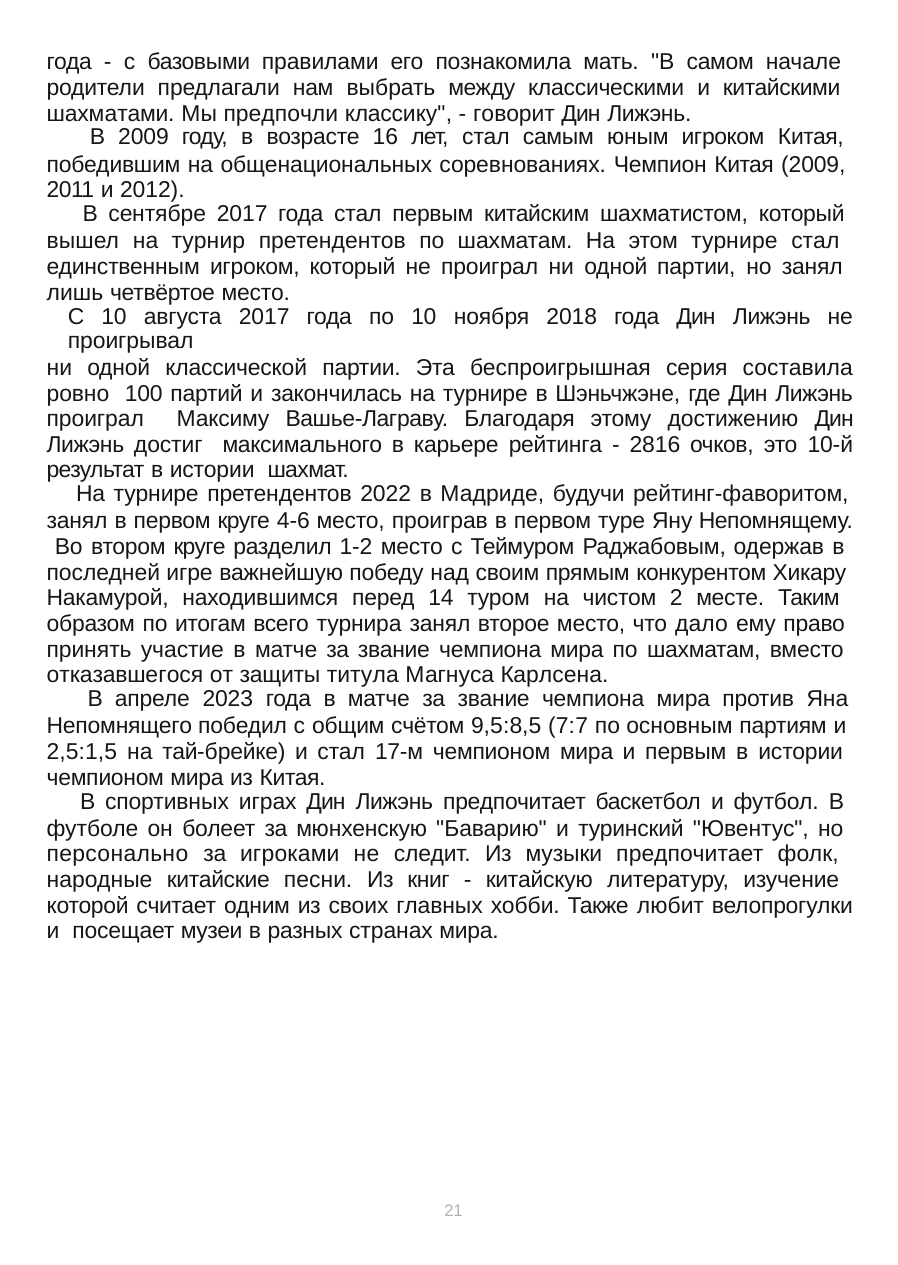

года - с базовыми правилами его познакомила мать. "В самом начале  родители предлагали нам выбрать между классическими и китайскими  шахматами. Мы предпочли классику", - говорит Дин Лижэнь.
В 2009 году, в возрасте 16 лет, стал самым юным игроком Китая,
победившим на общенациональных соревнованиях. Чемпион Китая (2009,  2011 и 2012).
В сентябре 2017 года стал первым китайским шахматистом, который
вышел на турнир претендентов по шахматам. На этом турнире стал  единственным игроком, который не проиграл ни одной партии, но занял  лишь четвёртое место.
С 10 августа 2017 года по 10 ноября 2018 года Дин Лижэнь не проигрывал
ни одной классической партии. Эта беспроигрышная серия составила ровно  100 партий и закончилась на турнире в Шэньчжэне, где Дин Лижэнь проиграл  Максиму Вашье-Лаграву. Благодаря этому достижению Дин Лижэнь достиг  максимального в карьере рейтинга - 2816 очков, это 10-й результат в истории  шахмат.
На турнире претендентов 2022 в Мадриде, будучи рейтинг-фаворитом,
занял в первом круге 4-6 место, проиграв в первом туре Яну Непомнящему.  Во втором круге разделил 1-2 место с Теймуром Раджабовым, одержав в  последней игре важнейшую победу над своим прямым конкурентом Хикару  Накамурой, находившимся перед 14 туром на чистом 2 месте. Таким  образом по итогам всего турнира занял второе место, что дало ему право  принять участие в матче за звание чемпиона мира по шахматам, вместо  отказавшегося от защиты титула Магнуса Карлсена.
В апреле 2023  года в матче за звание чемпиона мира против Яна
Непомнящего победил с общим счётом 9,5:8,5 (7:7 по основным партиям и  2,5:1,5 на тай-брейке) и стал 17-м чемпионом мира и первым в истории  чемпионом мира из Китая.
В спортивных играх Дин Лижэнь предпочитает баскетбол и футбол. В
футболе он болеет за мюнхенскую "Баварию" и туринский "Ювентус", но  персонально за игроками не следит. Из музыки предпочитает фолк,  народные китайские песни. Из книг - китайскую литературу, изучение  которой считает одним из своих главных хобби. Также любит велопрогулки и  посещает музеи в разных странах мира.
21